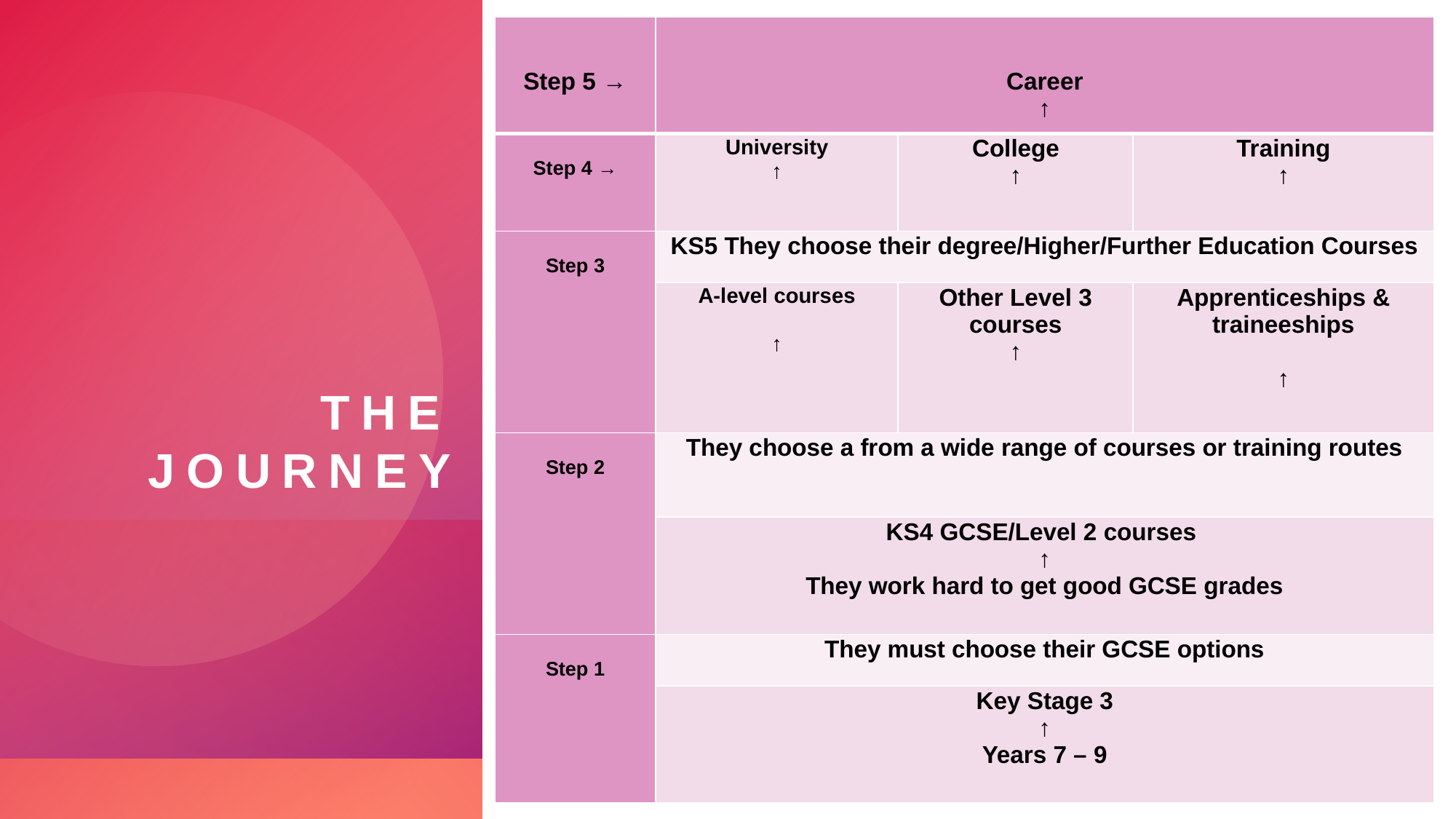

| Step 5 → | Career ↑ |  |  |
| --- | --- | --- | --- |
| Step 4 → | University ↑ | College ↑ | Training ↑ |
| Step 3 | KS5 They choose their degree/Higher/Further Education Courses |  |  |
|  | A-level courses   ↑ | Other Level 3 courses ↑ | Apprenticeships & traineeships   ↑ |
| Step 2 | They choose a from a wide range of courses or training routes |  |  |
|  | KS4 GCSE/Level 2 courses ↑ They work hard to get good GCSE grades |  |  |
| Step 1 | They must choose their GCSE options |  |  |
|  | Key Stage 3 ↑ Years 7 – 9 |  |  |
# The journey